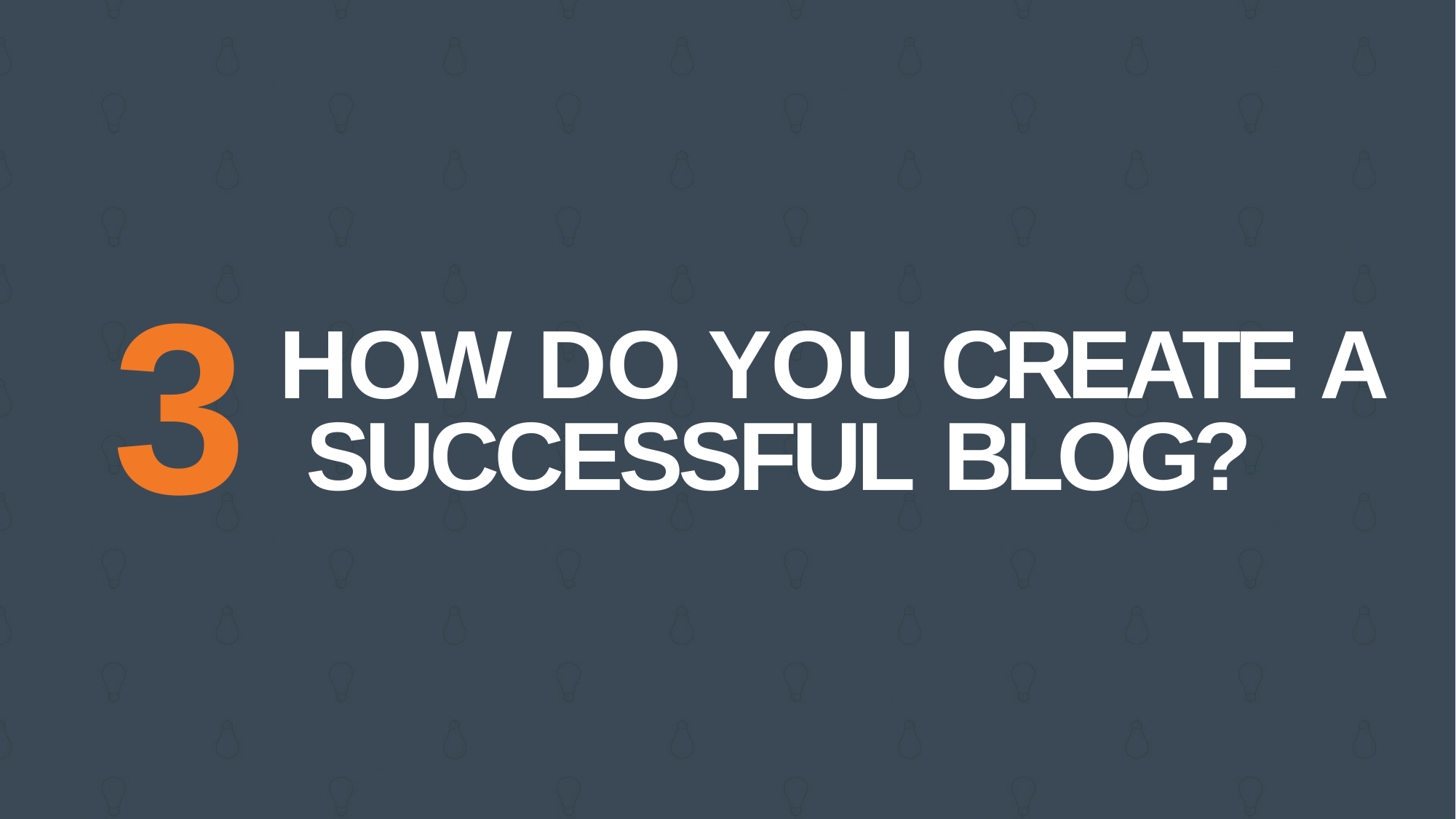

3
HOW DO YOU CREATE A  SUCCESSFUL BLOG?